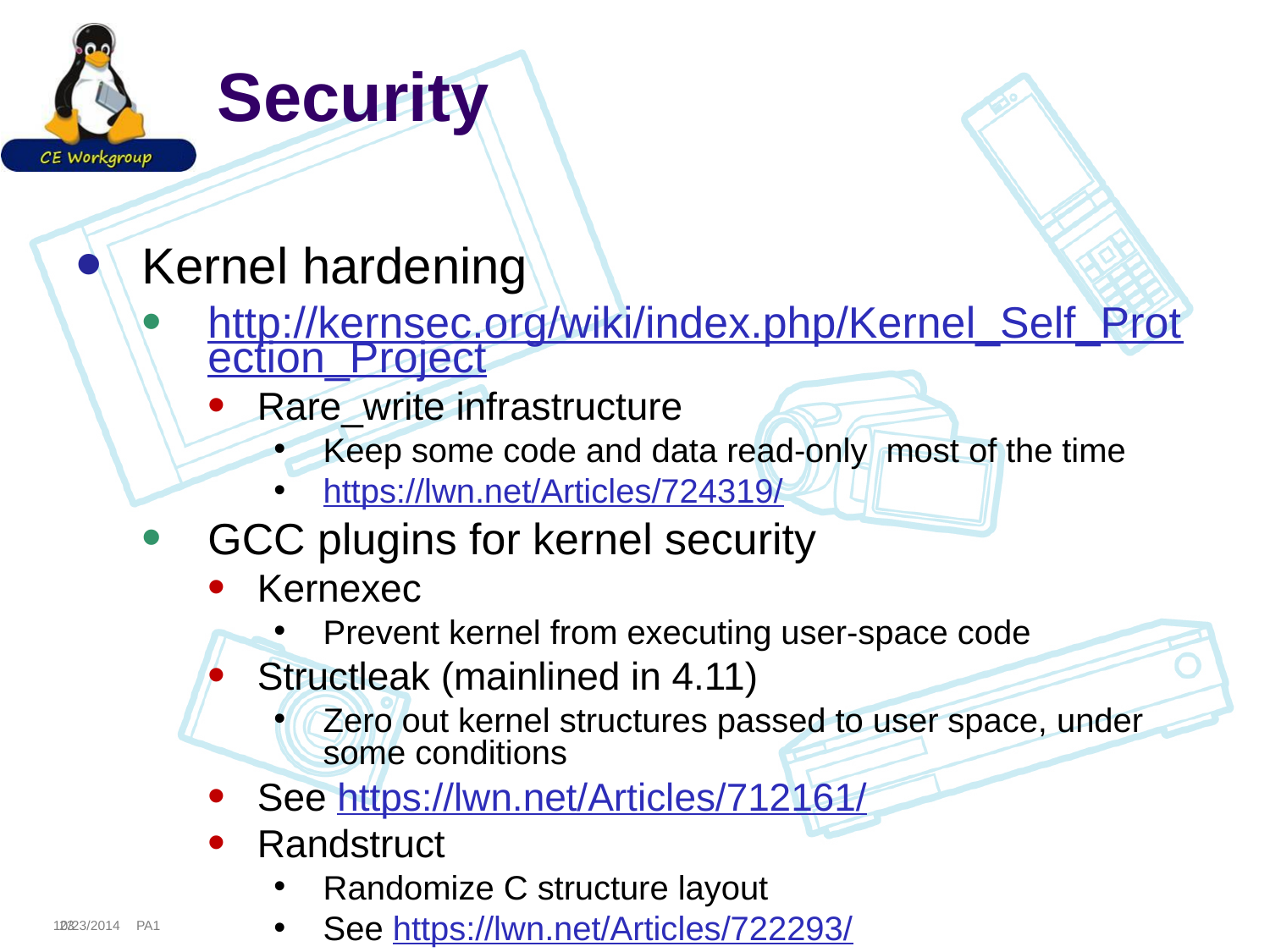

# Security
Kernel hardening
http://kernsec.org/wiki/index.php/Kernel_Self_Protection_Project
Rare_write infrastructure
Keep some code and data read-only  most of the time
https://lwn.net/Articles/724319/
GCC plugins for kernel security
Kernexec
Prevent kernel from executing user-space code
Structleak (mainlined in 4.11)
Zero out kernel structures passed to user space, under some conditions
See https://lwn.net/Articles/712161/
Randstruct
Randomize C structure layout
See https://lwn.net/Articles/722293/
23